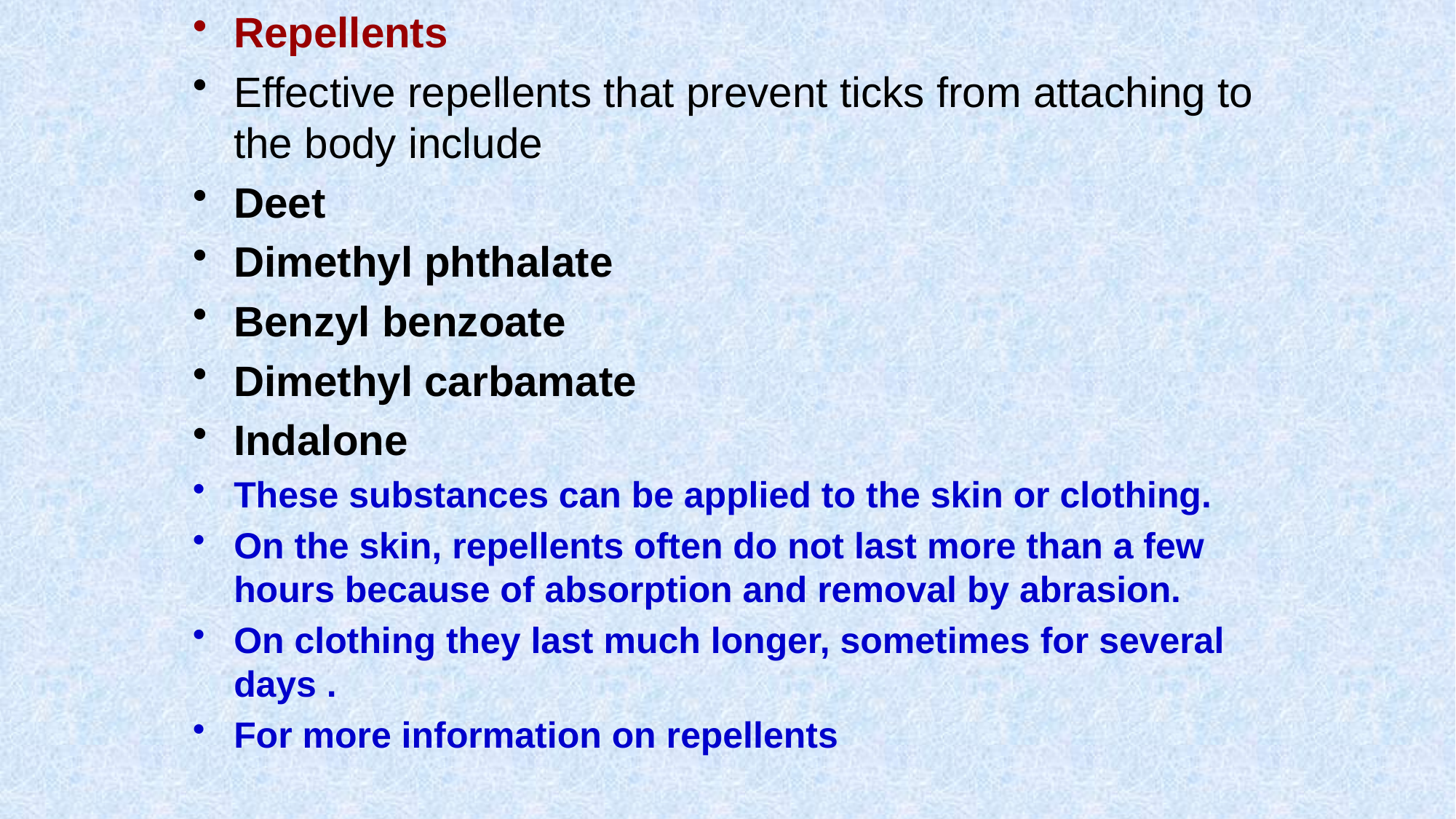

Repellents
Effective repellents that prevent ticks from attaching to the body include
Deet
Dimethyl phthalate
Benzyl benzoate
Dimethyl carbamate
Indalone
These substances can be applied to the skin or clothing.
On the skin, repellents often do not last more than a few hours because of absorption and removal by abrasion.
On clothing they last much longer, sometimes for several days .
For more information on repellents